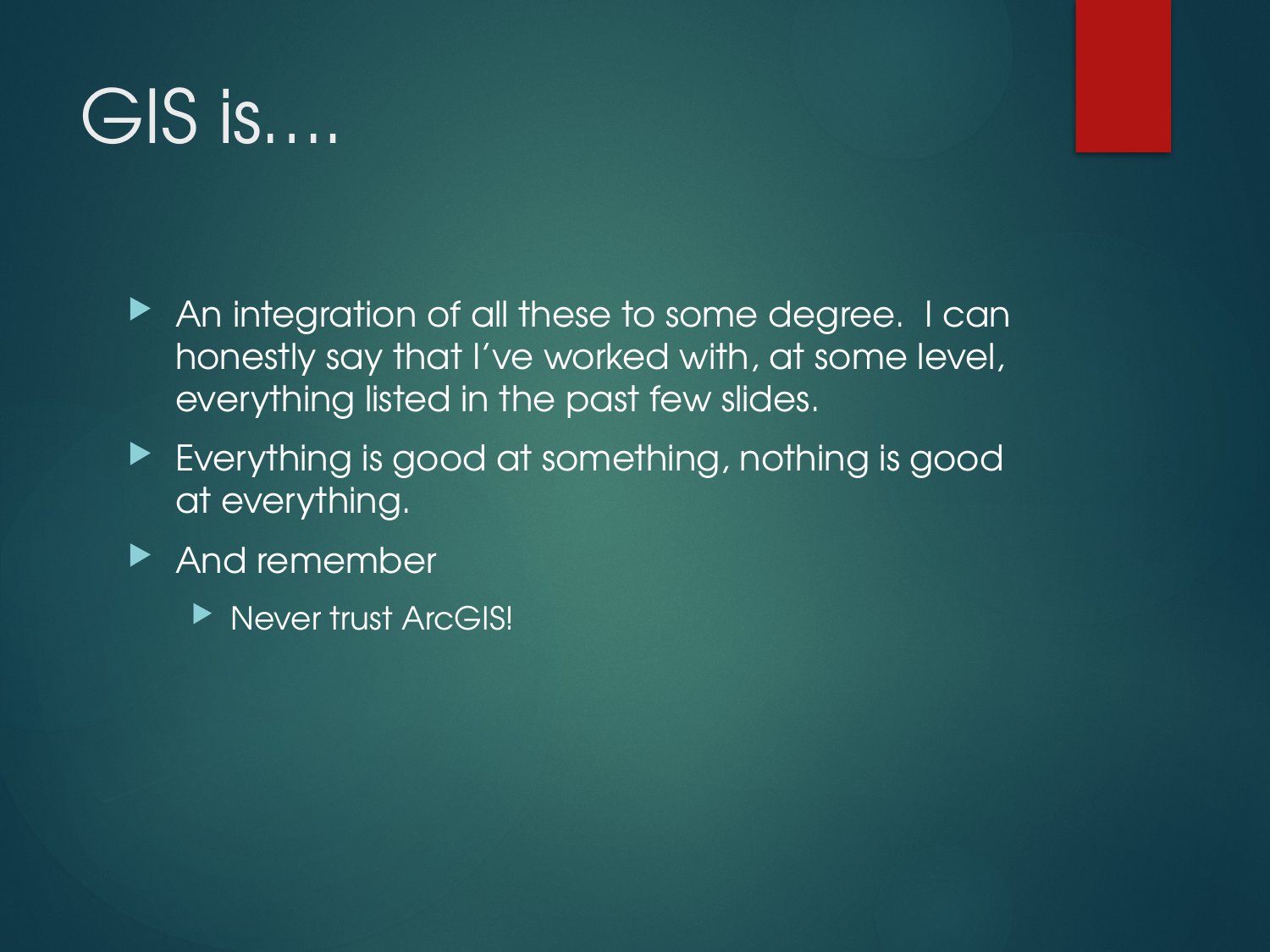

# GIS is….
An integration of all these to some degree.  I can honestly say that I’ve worked with, at some level, everything listed in the past few slides.
Everything is good at something, nothing is good at everything.
And remember
Never trust ArcGIS!